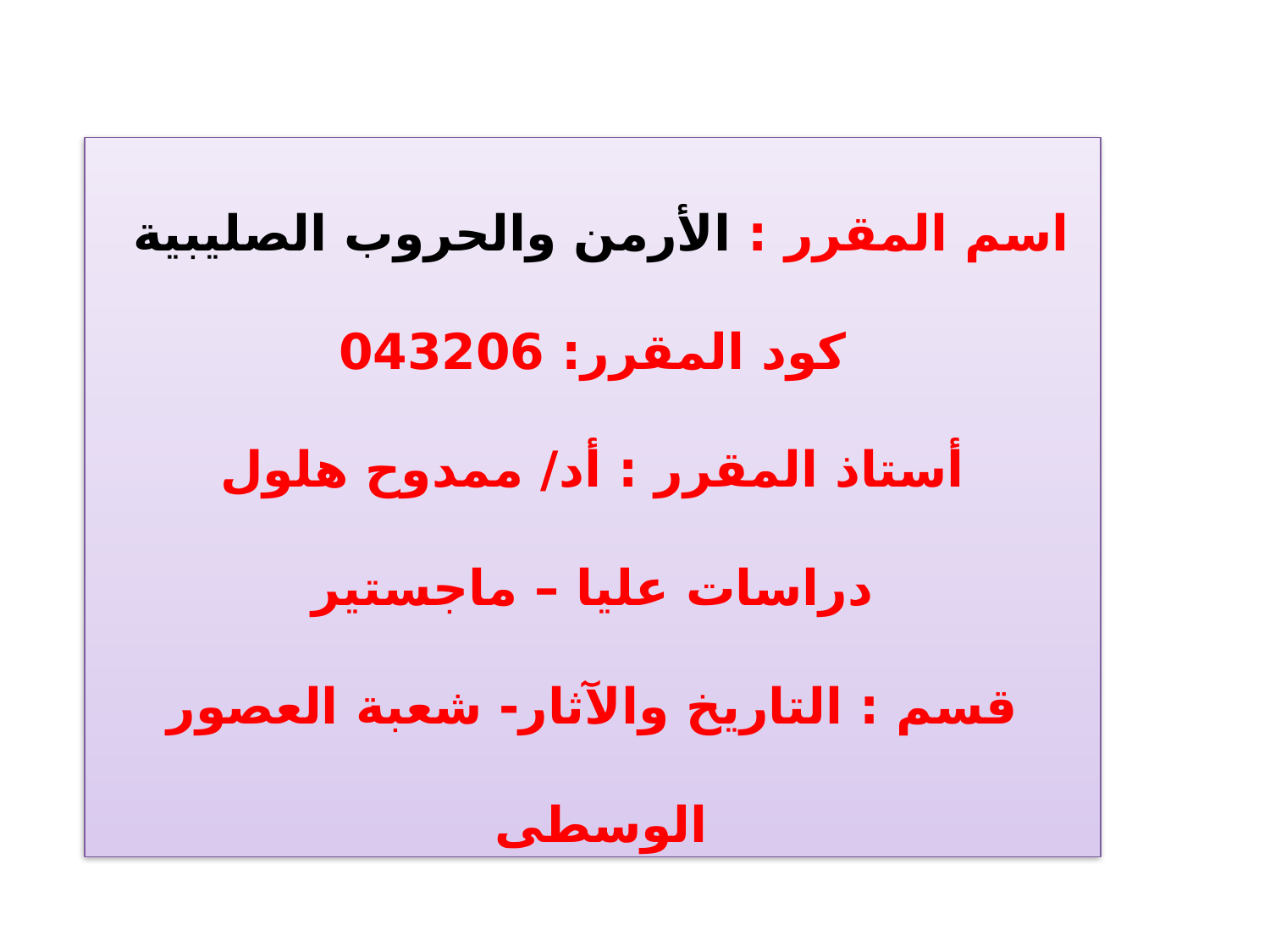

اسم المقرر : الأرمن والحروب الصليبية
كود المقرر: 043206
أستاذ المقرر : أد/ ممدوح هلول
دراسات عليا – ماجستير
قسم : التاريخ والآثار- شعبة العصور الوسطى